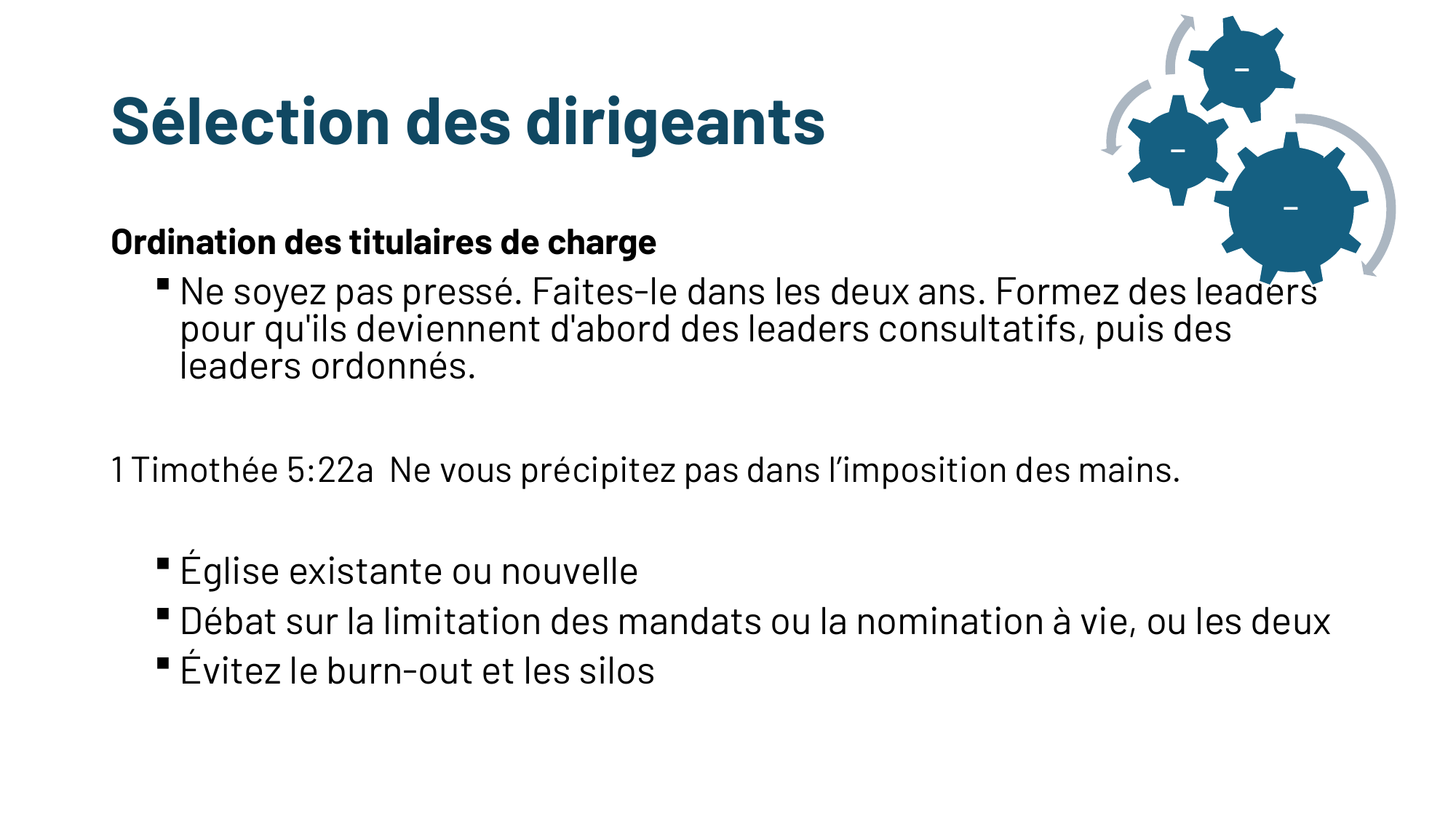

-
-
-
# Sélection des dirigeants
Ordination des titulaires de charge
Ne soyez pas pressé. Faites-le dans les deux ans. Formez des leaders pour qu'ils deviennent d'abord des leaders consultatifs, puis des leaders ordonnés.

1 Timothée 5:22a  Ne vous précipitez pas dans l’imposition des mains.

Église existante ou nouvelle
Débat sur la limitation des mandats ou la nomination à vie, ou les deux
Évitez le burn-out et les silos